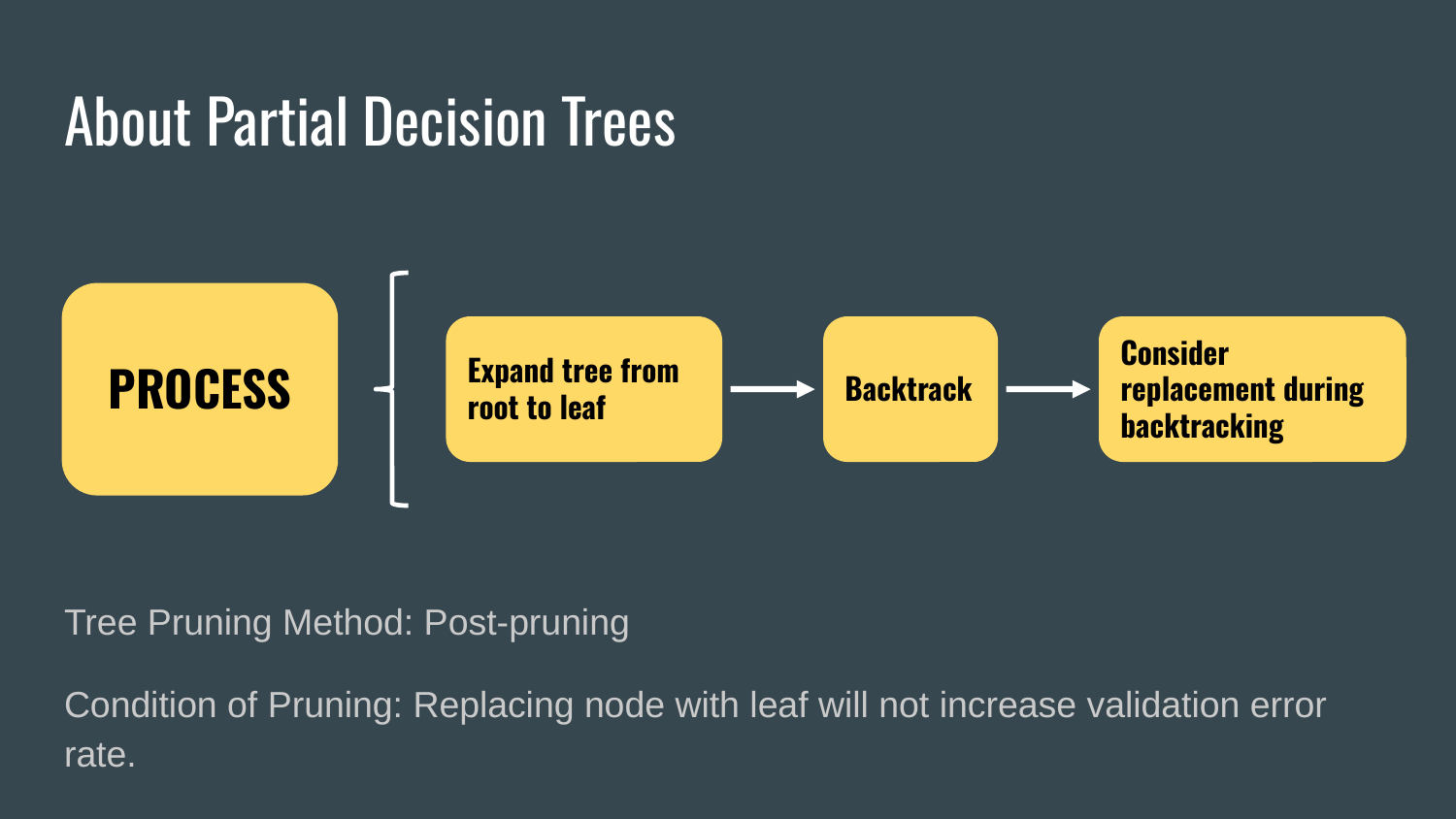

# About Partial Decision Trees

PROCESS
Expand tree from root to leaf
Backtrack
Consider replacement during backtracking
Tree Pruning Method: Post-pruning
Condition of Pruning: Replacing node with leaf will not increase validation error rate.